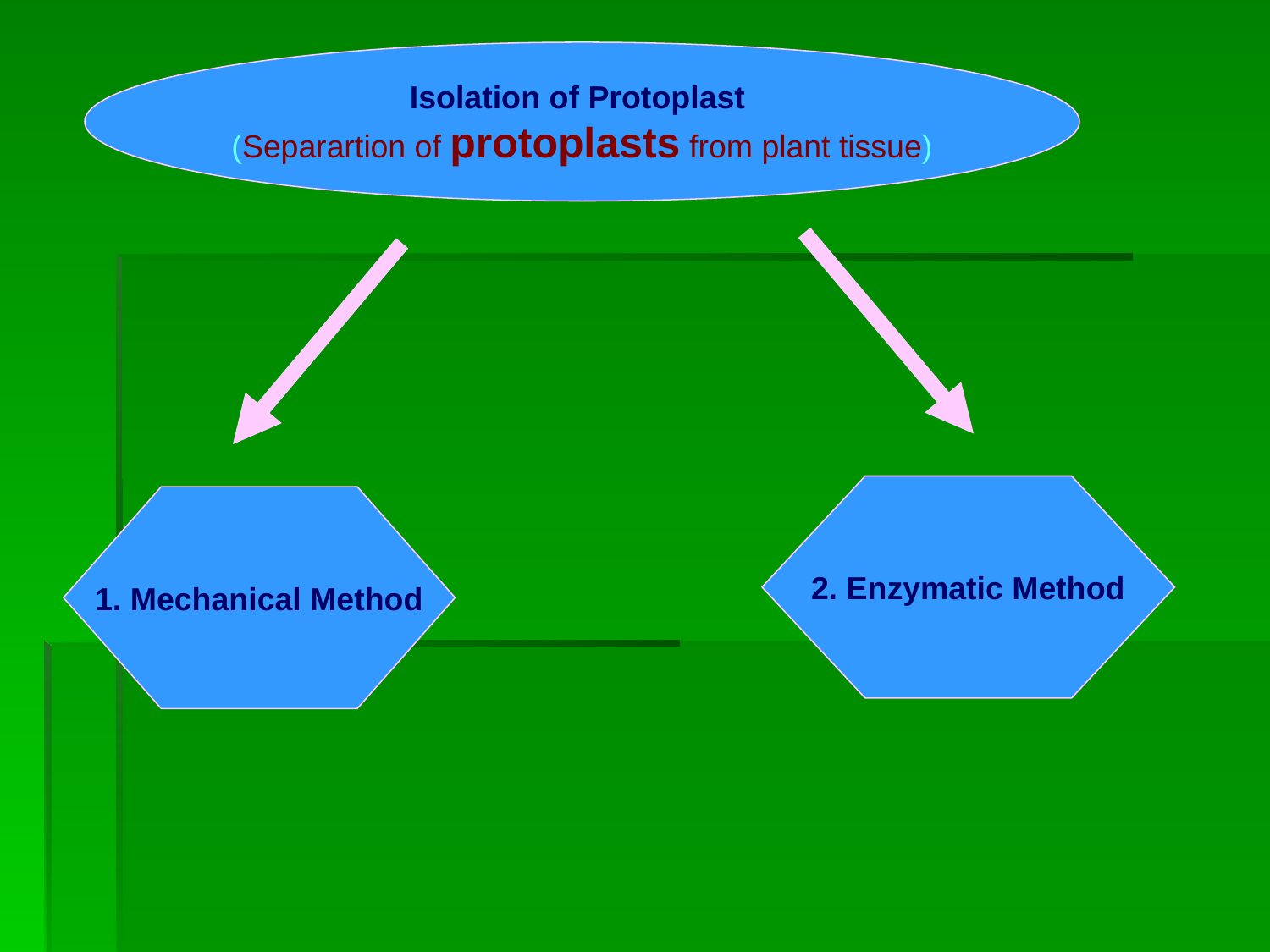

Isolation of Protoplast
(Separartion of protoplasts from plant tissue)

2. Enzymatic Method
1. Mechanical Method